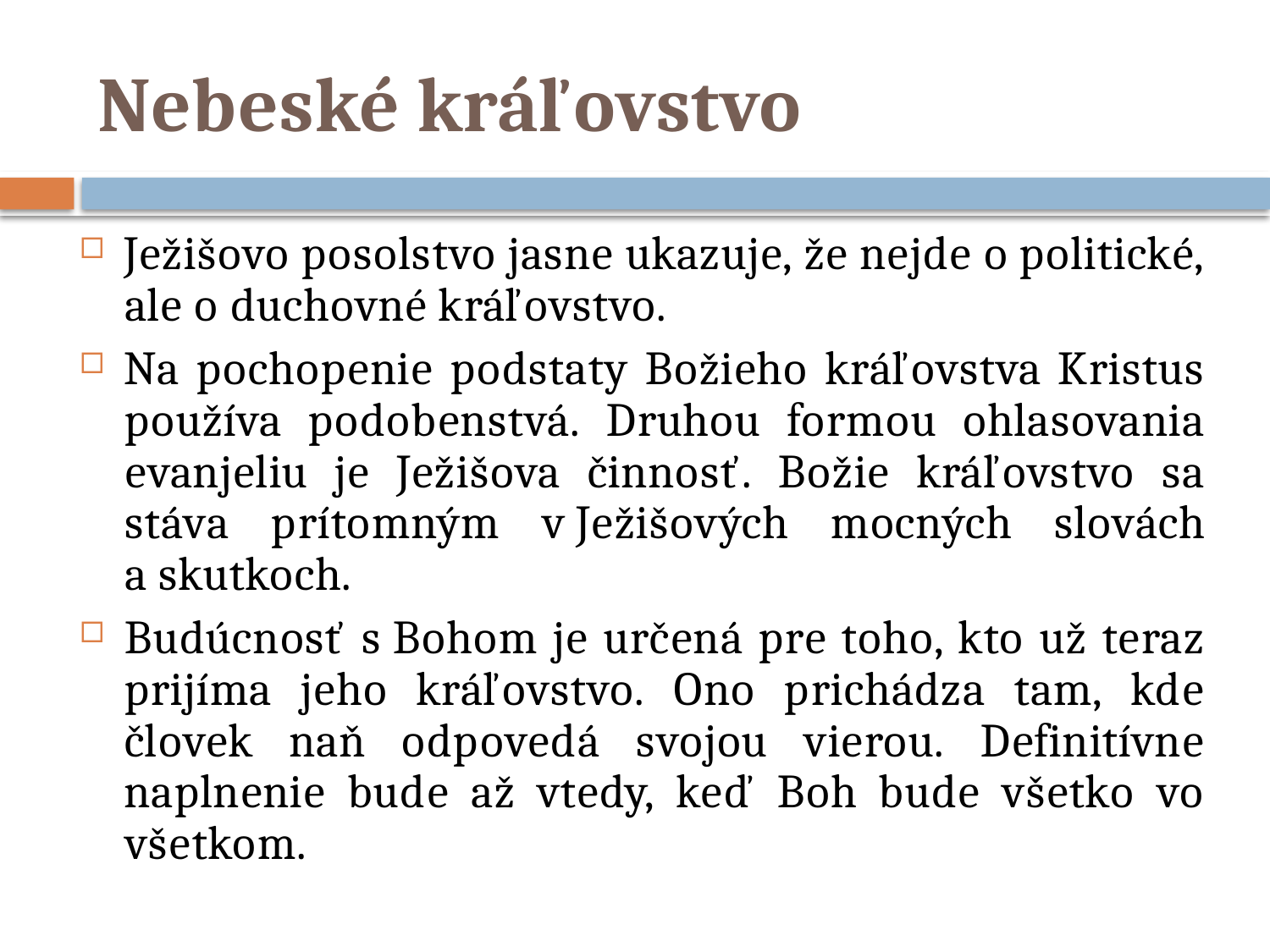

# Nebeské kráľovstvo
Ježišovo posolstvo jasne ukazuje, že nejde o politické, ale o duchovné kráľovstvo.
Na pochopenie podstaty Božieho kráľovstva Kristus používa podobenstvá. Druhou formou ohlasovania evanjeliu je Ježišova činnosť. Božie kráľovstvo sa stáva prítomným v Ježišových mocných slovách a skutkoch.
Budúcnosť s Bohom je určená pre toho, kto už teraz prijíma jeho kráľovstvo. Ono prichádza tam, kde človek naň odpovedá svojou vierou. Definitívne naplnenie bude až vtedy, keď Boh bude všetko vo všetkom.